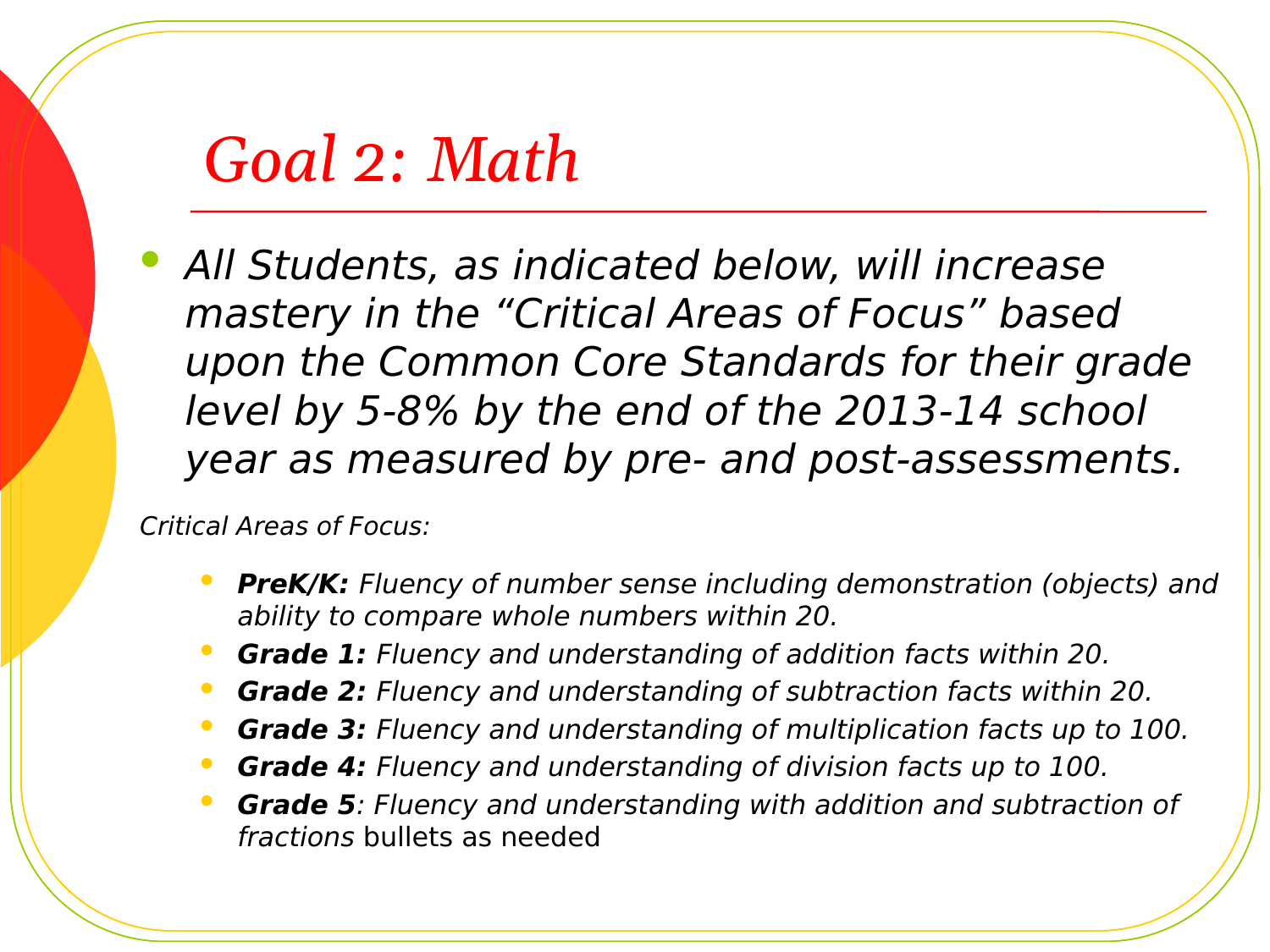

# Goal 2: Math
All Students, as indicated below, will increase mastery in the “Critical Areas of Focus” based upon the Common Core Standards for their grade level by 5-8% by the end of the 2013-14 school year as measured by pre- and post-assessments.

Critical Areas of Focus:

PreK/K: Fluency of number sense including demonstration (objects) and ability to compare whole numbers within 20.
Grade 1: Fluency and understanding of addition facts within 20.
Grade 2: Fluency and understanding of subtraction facts within 20.
Grade 3: Fluency and understanding of multiplication facts up to 100.
Grade 4: Fluency and understanding of division facts up to 100.
Grade 5: Fluency and understanding with addition and subtraction of fractions bullets as needed